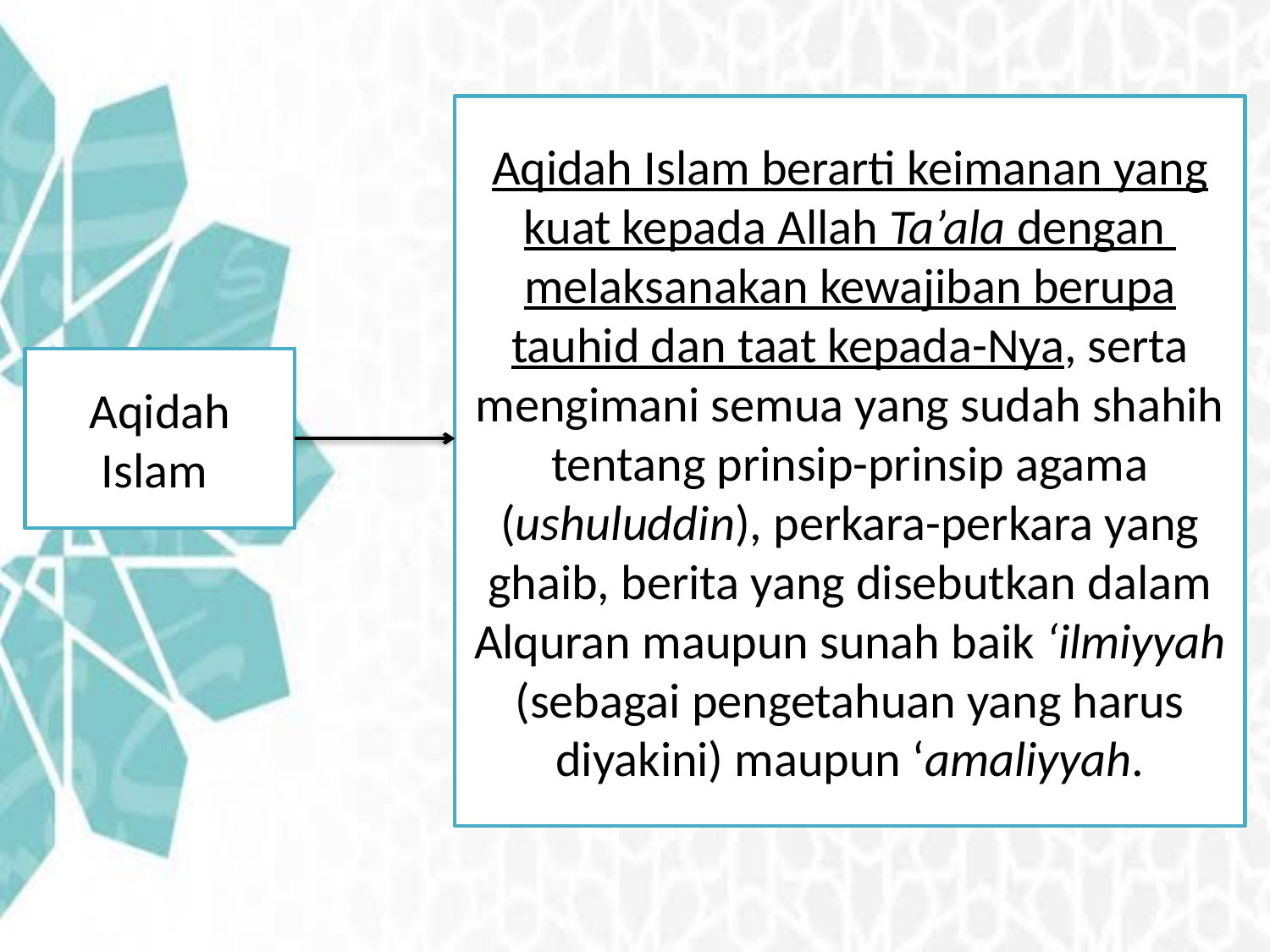

#
Aqidah Islam berarti keimanan yang kuat kepada Allah Ta’ala dengan  melaksanakan kewajiban berupa tauhid dan taat kepada-Nya, serta mengimani semua yang sudah shahih tentang prinsip-prinsip agama (ushuluddin), perkara-perkara yang ghaib, berita yang disebutkan dalam Alquran maupun sunah baik ‘ilmiyyah (sebagai pengetahuan yang harus diyakini) maupun ‘amaliyyah.

Aqidah Islam